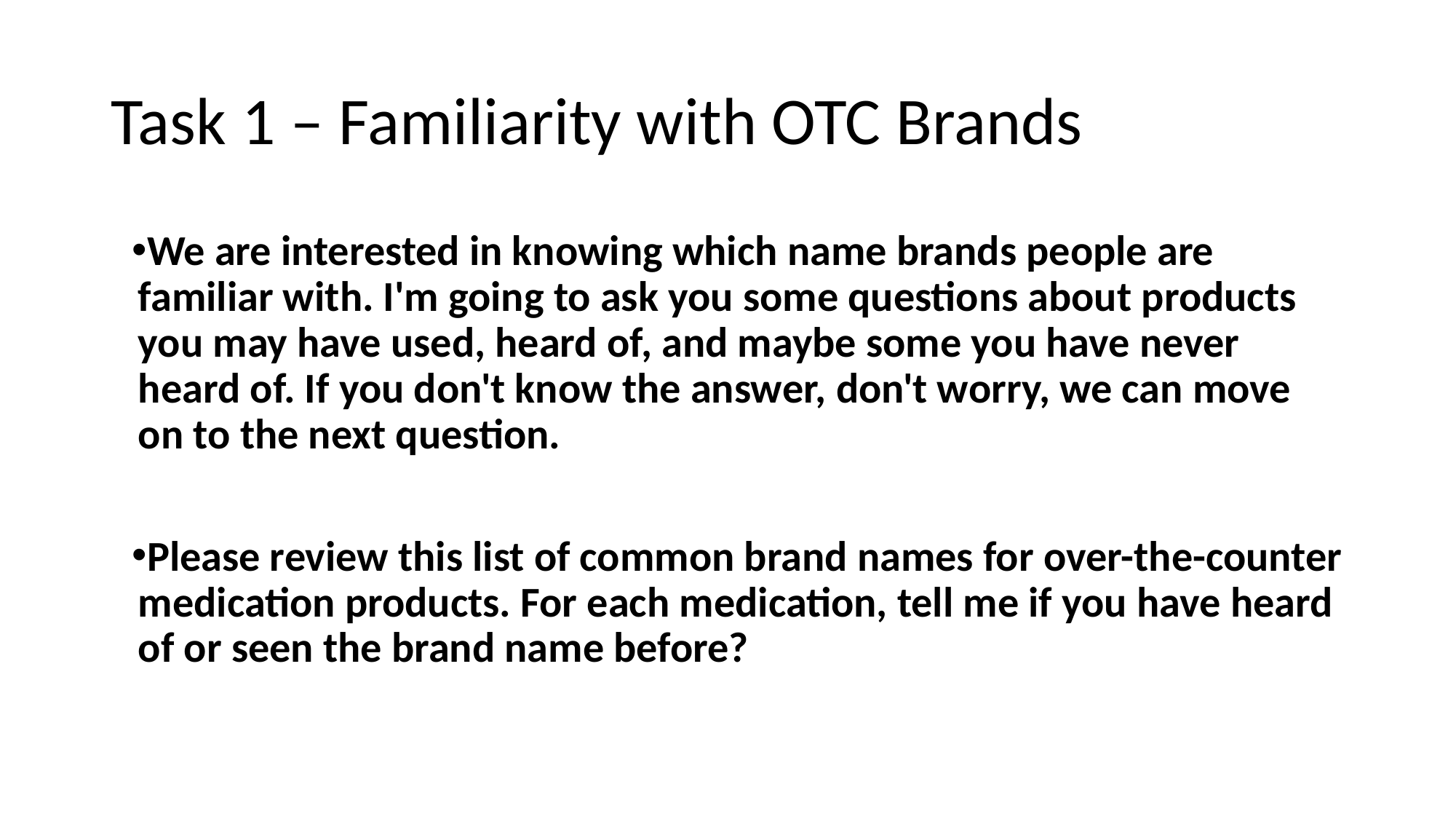

# Task 1 – Familiarity with OTC Brands
We are interested in knowing which name brands people are familiar with. I'm going to ask you some questions about products you may have used, heard of, and maybe some you have never heard of. If you don't know the answer, don't worry, we can move on to the next question.

Please review this list of common brand names for over-the-counter medication products. For each medication, tell me if you have heard of or seen the brand name before?